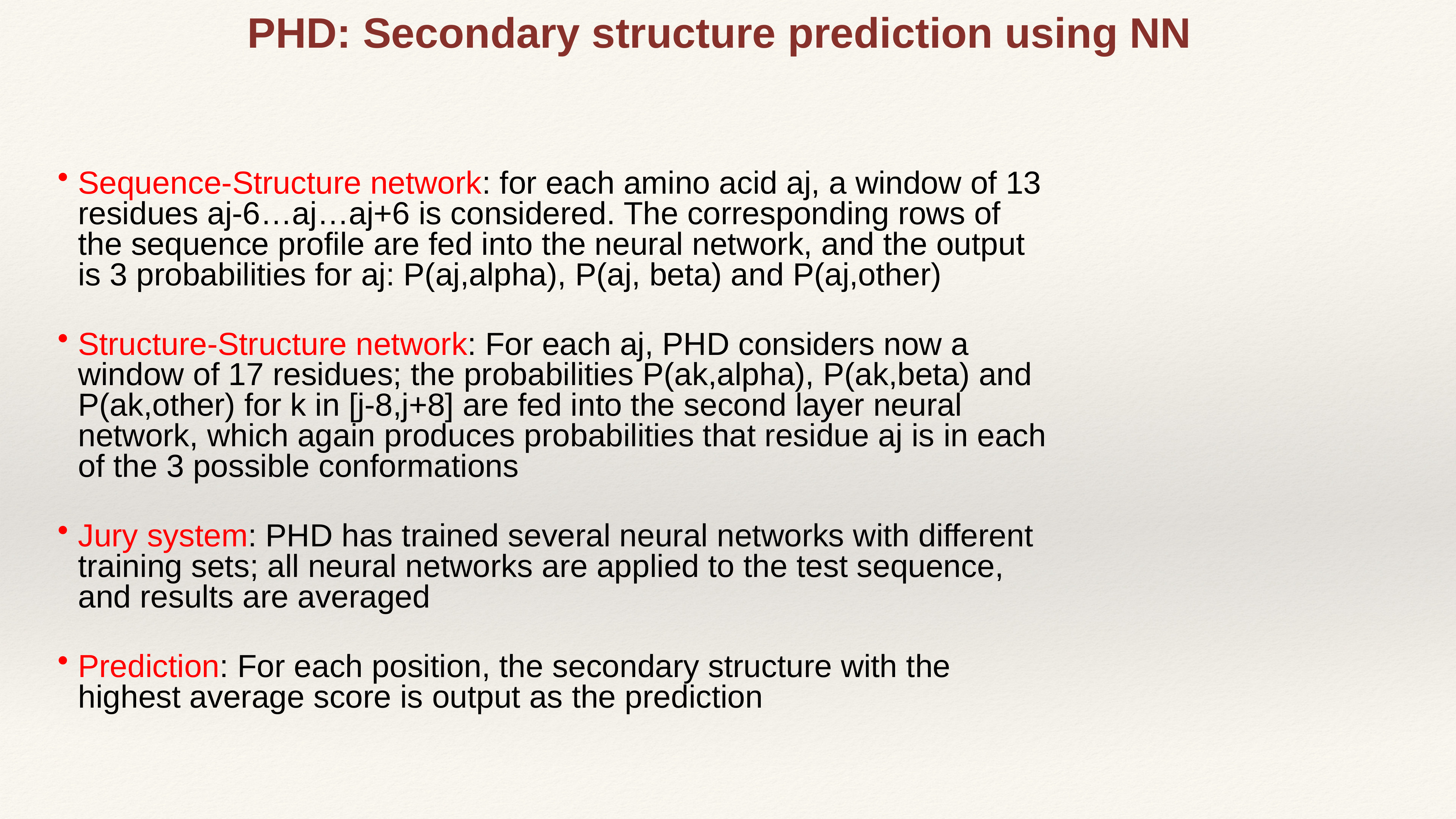

PHD: Secondary structure prediction using NN
Sequence-Structure network: for each amino acid aj, a window of 13 residues aj-6…aj…aj+6 is considered. The corresponding rows of the sequence profile are fed into the neural network, and the output is 3 probabilities for aj: P(aj,alpha), P(aj, beta) and P(aj,other)

Structure-Structure network: For each aj, PHD considers now a window of 17 residues; the probabilities P(ak,alpha), P(ak,beta) and P(ak,other) for k in [j-8,j+8] are fed into the second layer neural network, which again produces probabilities that residue aj is in each of the 3 possible conformations

Jury system: PHD has trained several neural networks with different training sets; all neural networks are applied to the test sequence, and results are averaged

Prediction: For each position, the secondary structure with the highest average score is output as the prediction